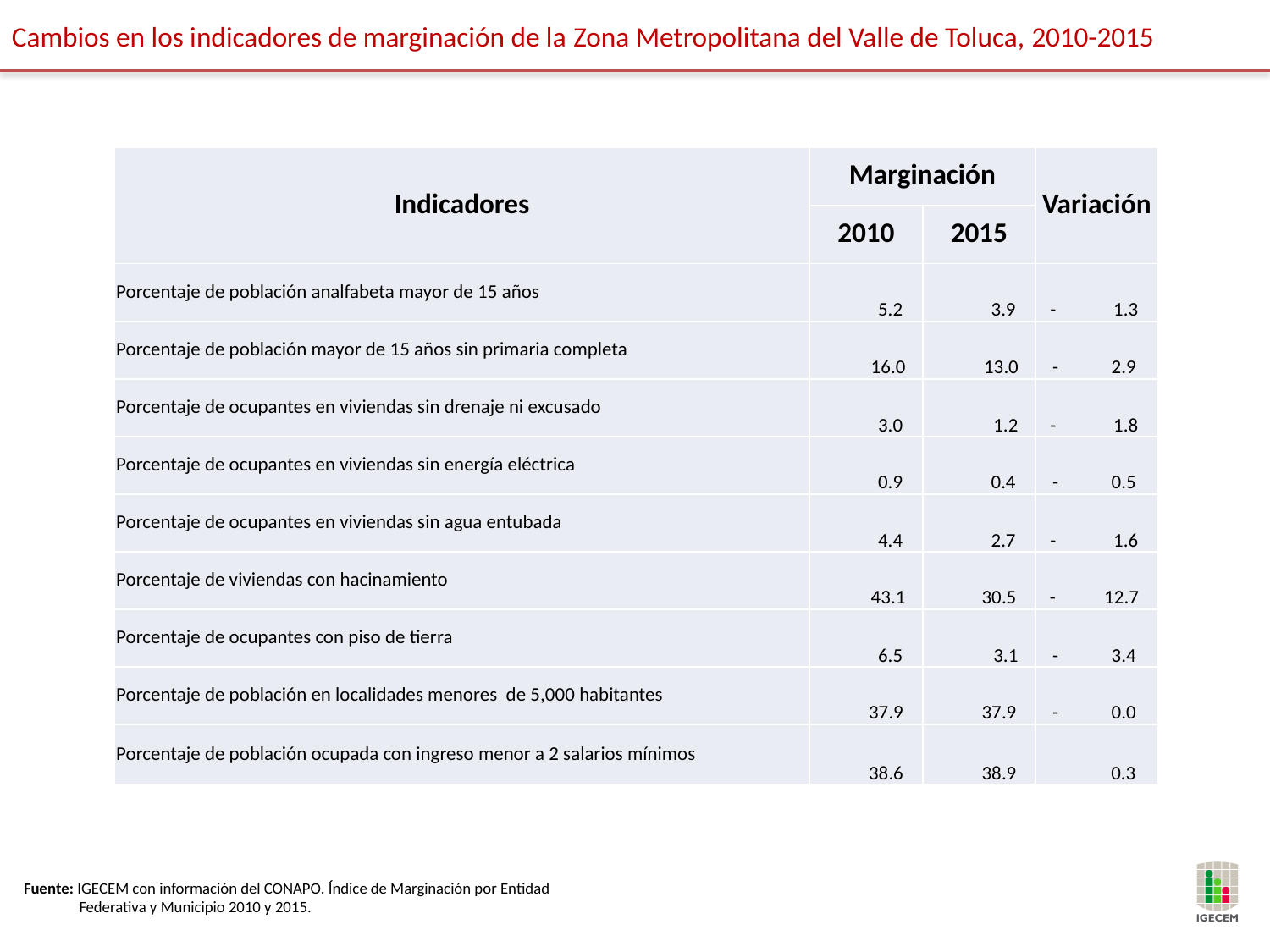

Cambios en los indicadores de marginación de la Zona Metropolitana del Valle de Toluca, 2010-2015
| Indicadores | Marginación |  | Variación |
| --- | --- | --- | --- |
|  | 2010 | 2015 |  |
| Porcentaje de población analfabeta mayor de 15 años | 5.2 | 3.9 | - 1.3 |
| Porcentaje de población mayor de 15 años sin primaria completa | 16.0 | 13.0 | - 2.9 |
| Porcentaje de ocupantes en viviendas sin drenaje ni excusado | 3.0 | 1.2 | - 1.8 |
| Porcentaje de ocupantes en viviendas sin energía eléctrica | 0.9 | 0.4 | - 0.5 |
| Porcentaje de ocupantes en viviendas sin agua entubada | 4.4 | 2.7 | - 1.6 |
| Porcentaje de viviendas con hacinamiento | 43.1 | 30.5 | - 12.7 |
| Porcentaje de ocupantes con piso de tierra | 6.5 | 3.1 | - 3.4 |
| Porcentaje de población en localidades menores de 5,000 habitantes | 37.9 | 37.9 | - 0.0 |
| Porcentaje de población ocupada con ingreso menor a 2 salarios mínimos | 38.6 | 38.9 | 0.3 |
Fuente: IGECEM con información del CONAPO. Índice de Marginación por Entidad Federativa y Municipio 2010 y 2015.